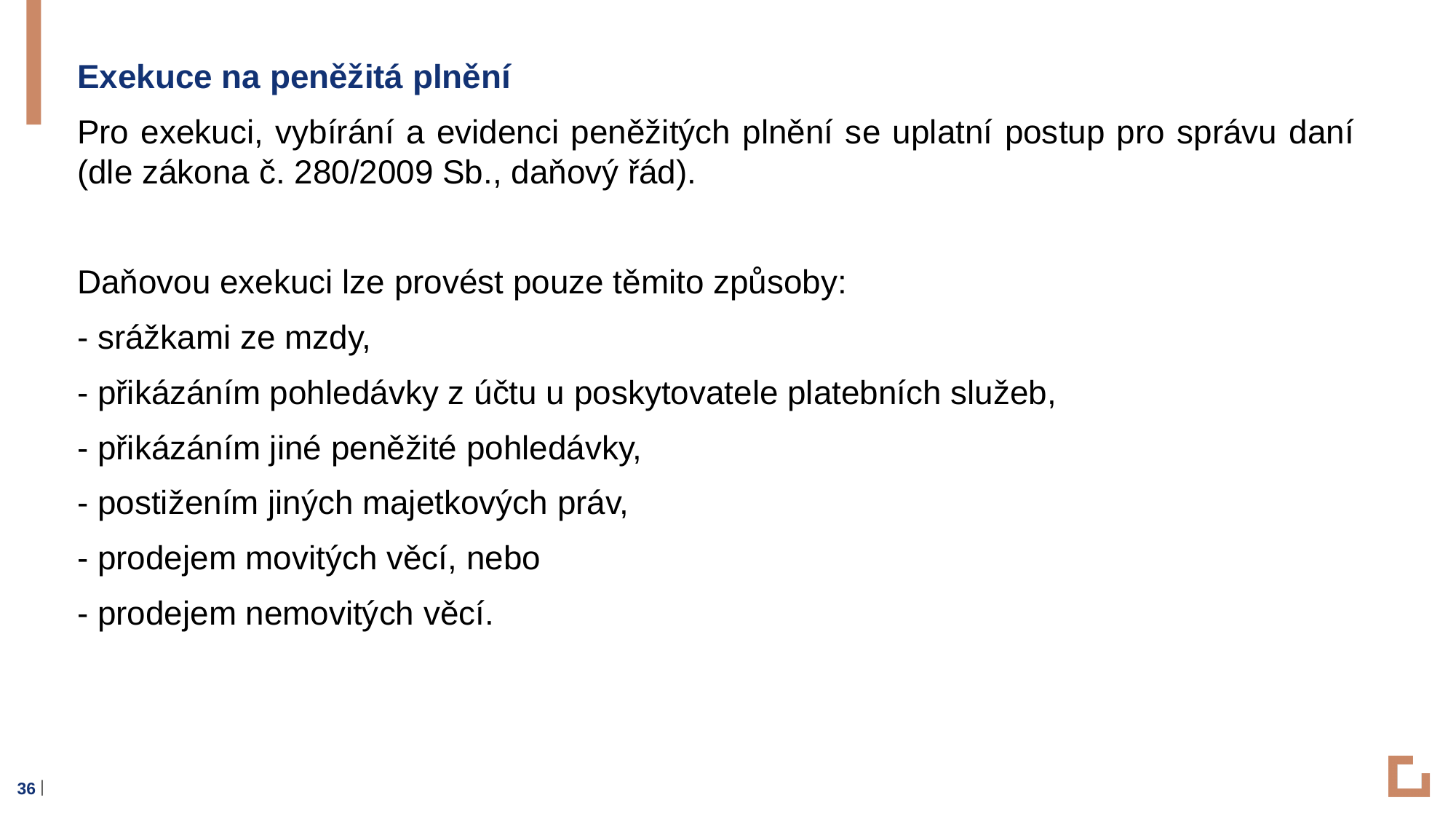

Exekuce na peněžitá plnění
Pro exekuci, vybírání a evidenci peněžitých plnění se uplatní postup pro správu daní (dle zákona č. 280/2009 Sb., daňový řád).

Daňovou exekuci lze provést pouze těmito způsoby:
- srážkami ze mzdy,
- přikázáním pohledávky z účtu u poskytovatele platebních služeb,
- přikázáním jiné peněžité pohledávky,
- postižením jiných majetkových práv,
- prodejem movitých věcí, nebo
- prodejem nemovitých věcí.

36